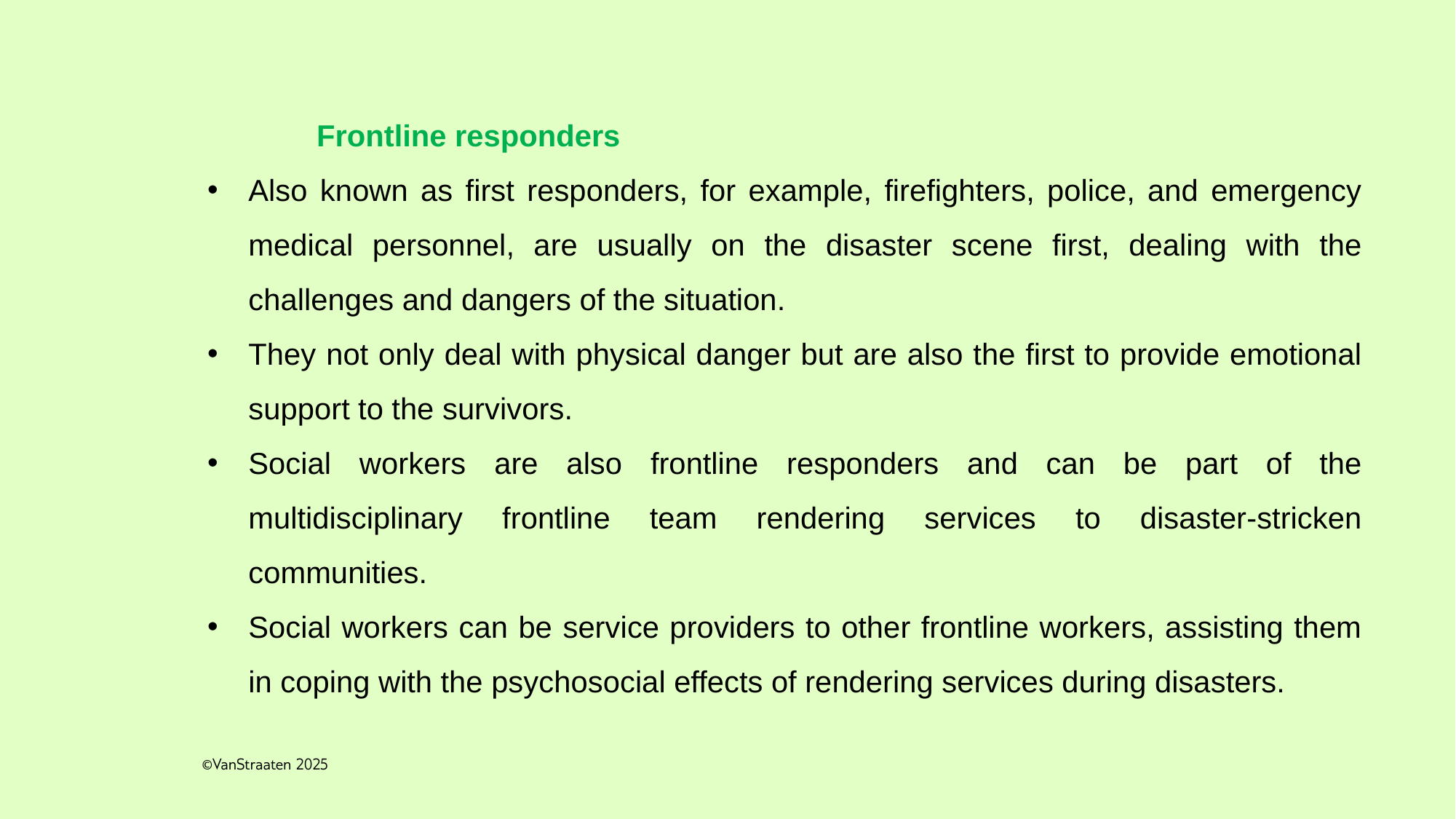

Frontline responders
Also known as first responders, for example, firefighters, police, and emergency medical personnel, are usually on the disaster scene first, dealing with the challenges and dangers of the situation.
They not only deal with physical danger but are also the first to provide emotional support to the survivors.
Social workers are also frontline responders and can be part of the multidisciplinary frontline team rendering services to disaster-stricken communities.
Social workers can be service providers to other frontline workers, assisting them in coping with the psychosocial effects of rendering services during disasters.
©VanStraaten 2025